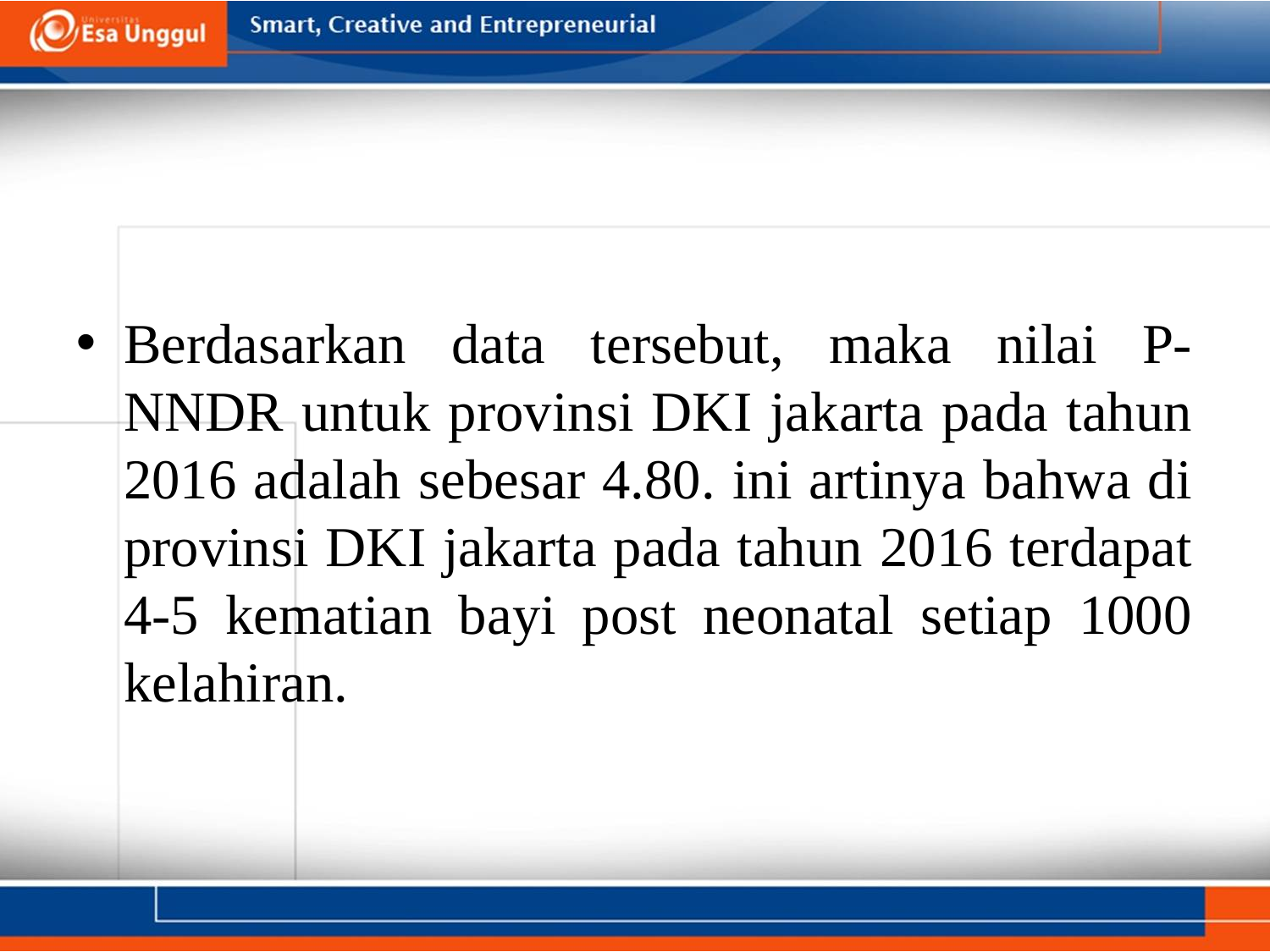

#

Berdasarkan data tersebut, maka nilai P-NNDR untuk provinsi DKI jakarta pada tahun 2016 adalah sebesar 4.80. ini artinya bahwa di provinsi DKI jakarta pada tahun 2016 terdapat 4-5 kematian bayi post neonatal setiap 1000 kelahiran.